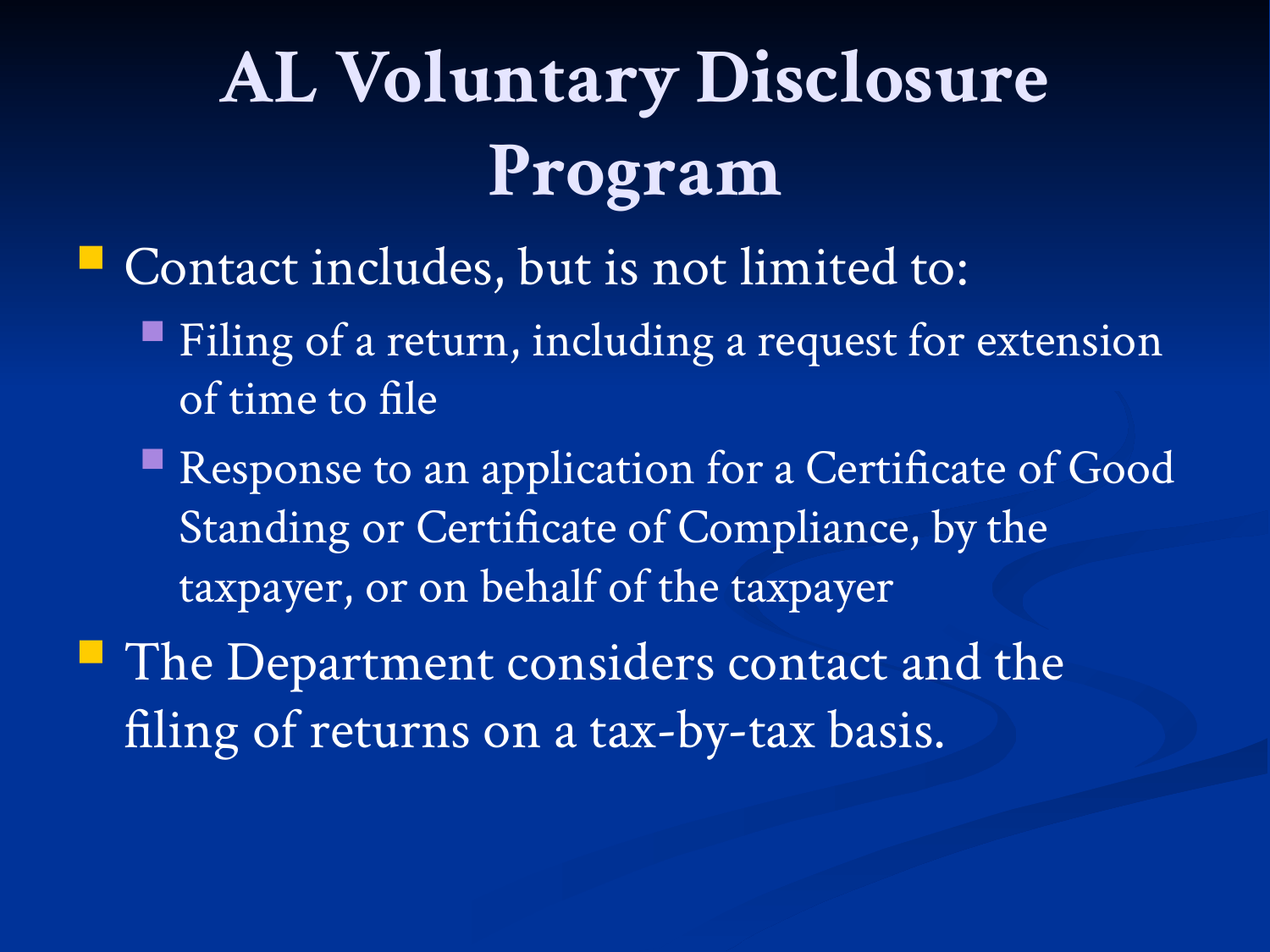

# AL Voluntary Disclosure Program
Contact includes, but is not limited to:
Filing of a return, including a request for extension of time to file
Response to an application for a Certificate of Good Standing or Certificate of Compliance, by the taxpayer, or on behalf of the taxpayer
The Department considers contact and the filing of returns on a tax-by-tax basis.